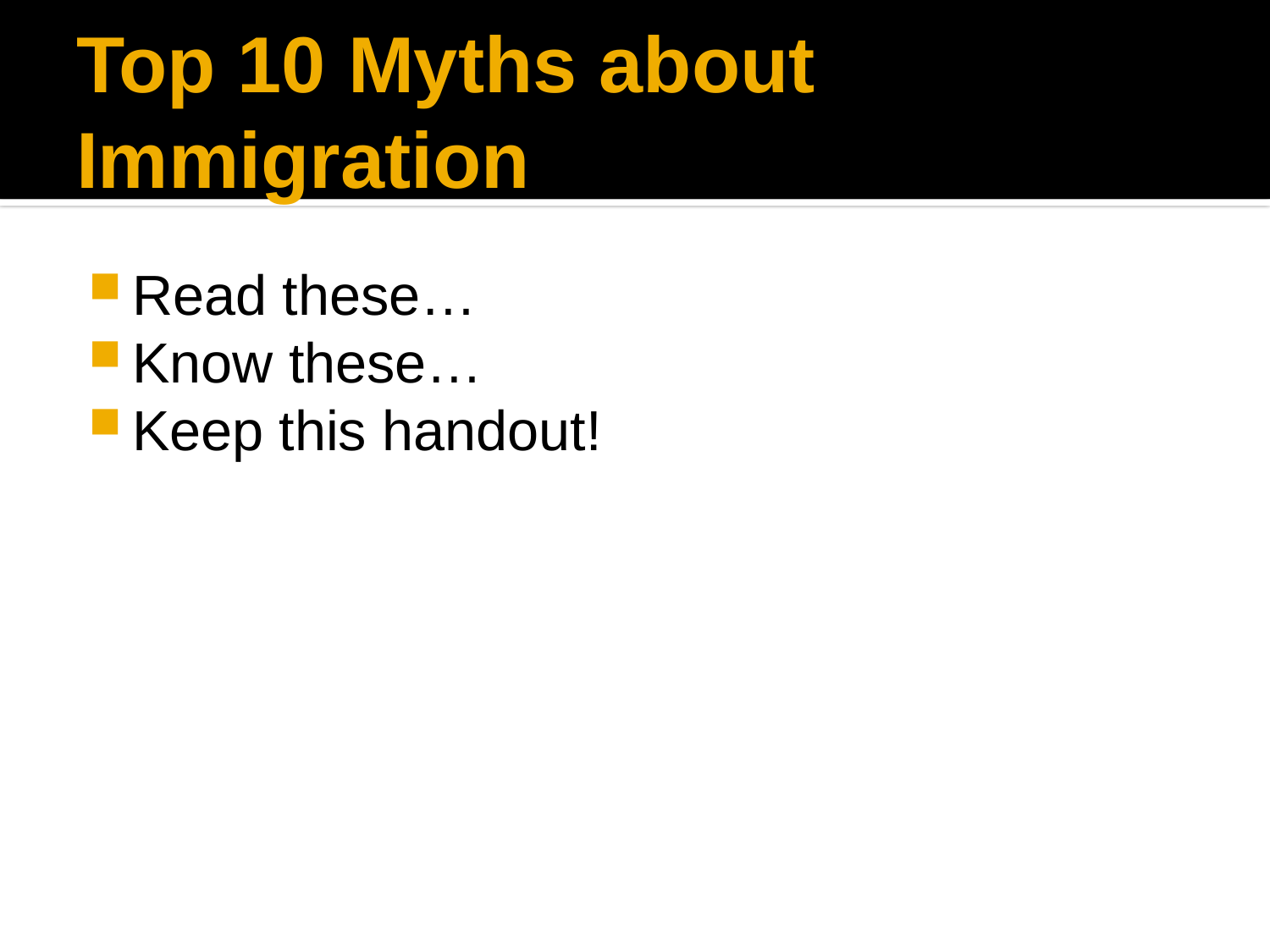

# Top 10 Myths about Immigration
Read these…
Know these…
Keep this handout!